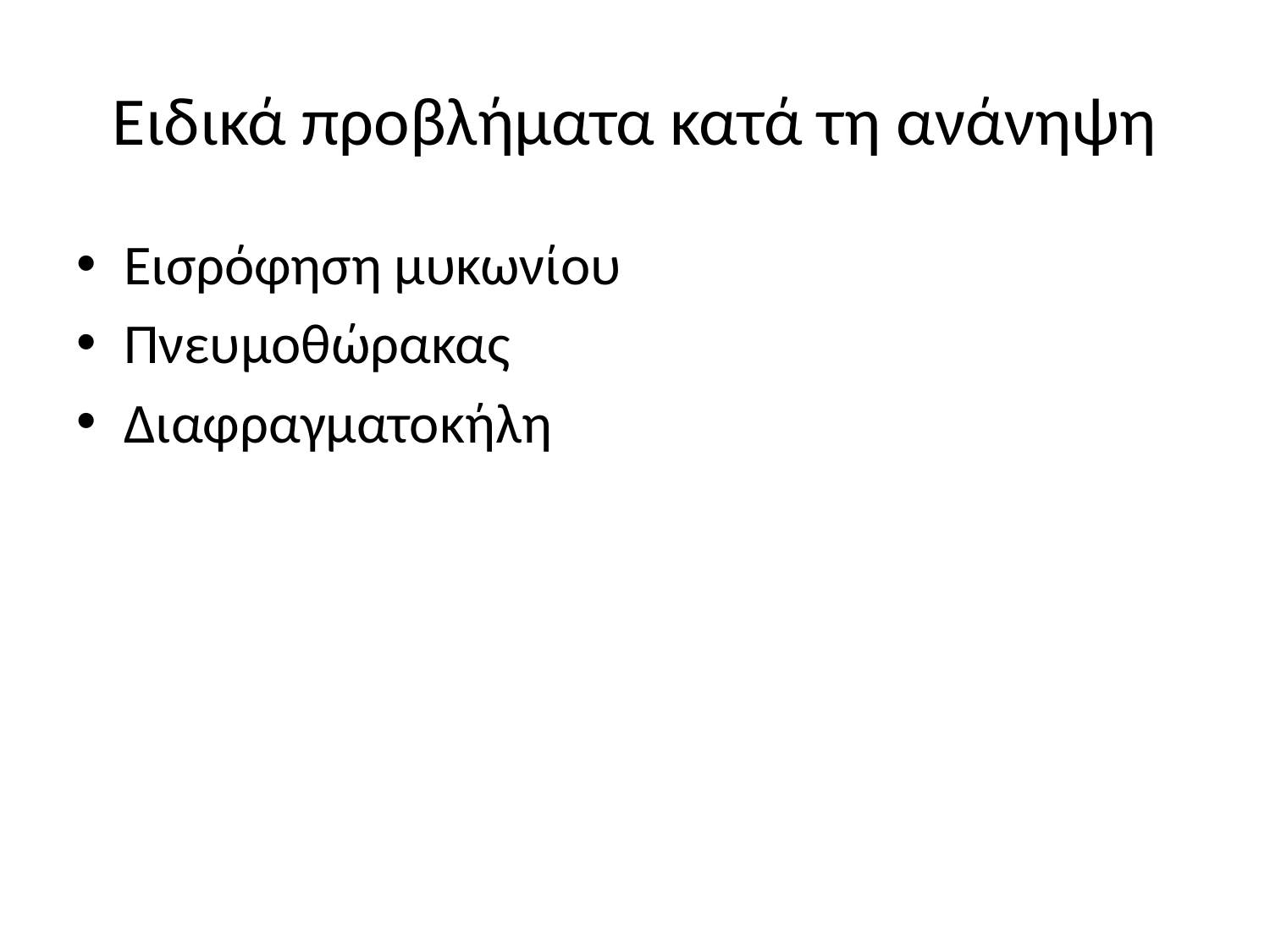

# Ειδικά προβλήματα κατά τη ανάνηψη
Εισρόφηση μυκωνίου
Πνευμοθώρακας
Διαφραγματοκήλη